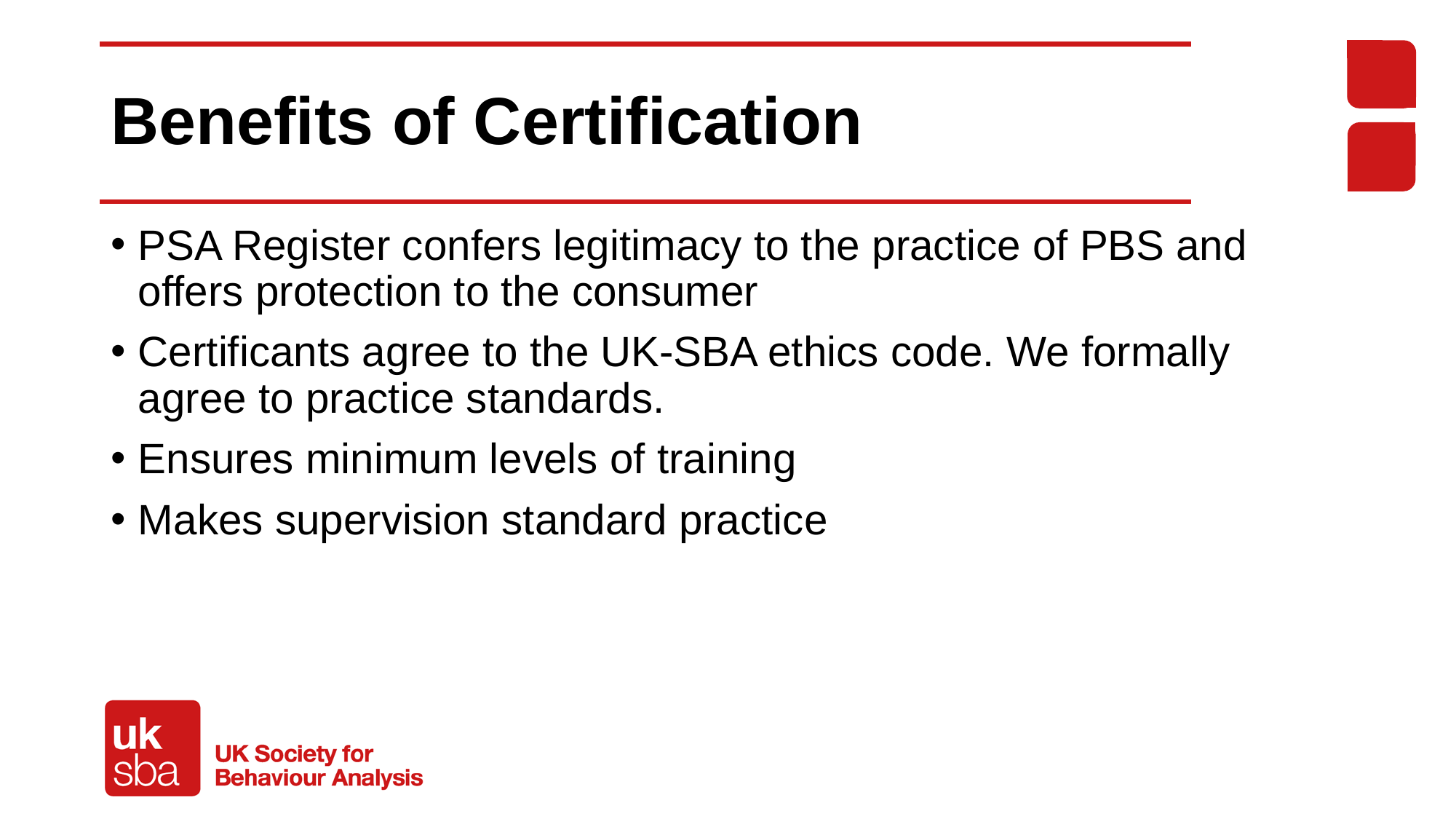

# Benefits of Certification
PSA Register confers legitimacy to the practice of PBS and offers protection to the consumer
Certificants agree to the UK-SBA ethics code. We formally agree to practice standards.
Ensures minimum levels of training
Makes supervision standard practice